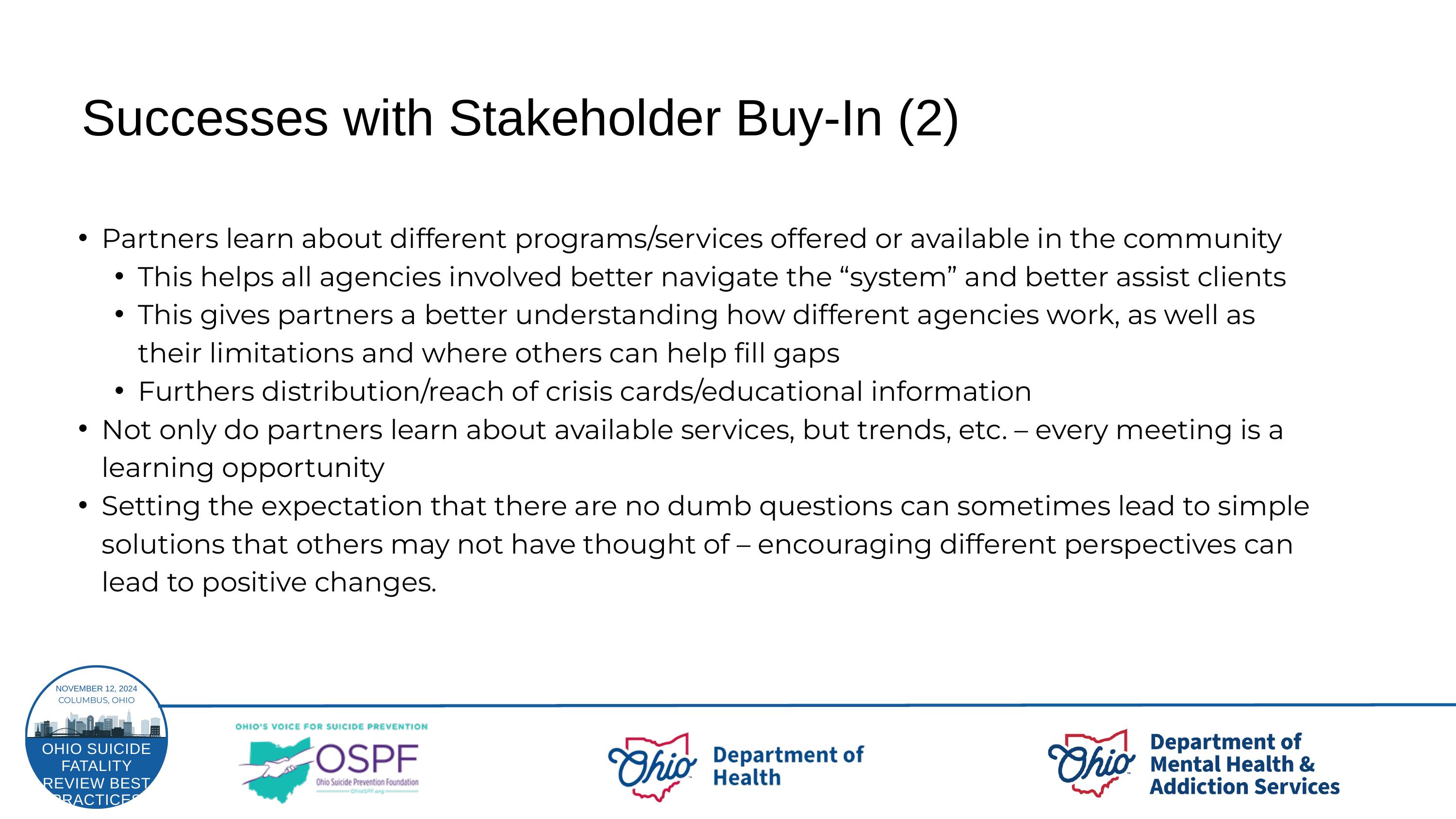

Successes with Stakeholder Buy-In (2)
Partners learn about different programs/services offered or available in the community
This helps all agencies involved better navigate the “system” and better assist clients
This gives partners a better understanding how different agencies work, as well as their limitations and where others can help fill gaps
Furthers distribution/reach of crisis cards/educational information
Not only do partners learn about available services, but trends, etc. – every meeting is a learning opportunity
Setting the expectation that there are no dumb questions can sometimes lead to simple solutions that others may not have thought of – encouraging different perspectives can lead to positive changes.

NOVEMBER 12, 2024
COLUMBUS, OHIO

OHIO SUICIDE FATALITY REVIEW BEST PRACTICES SUMMIT